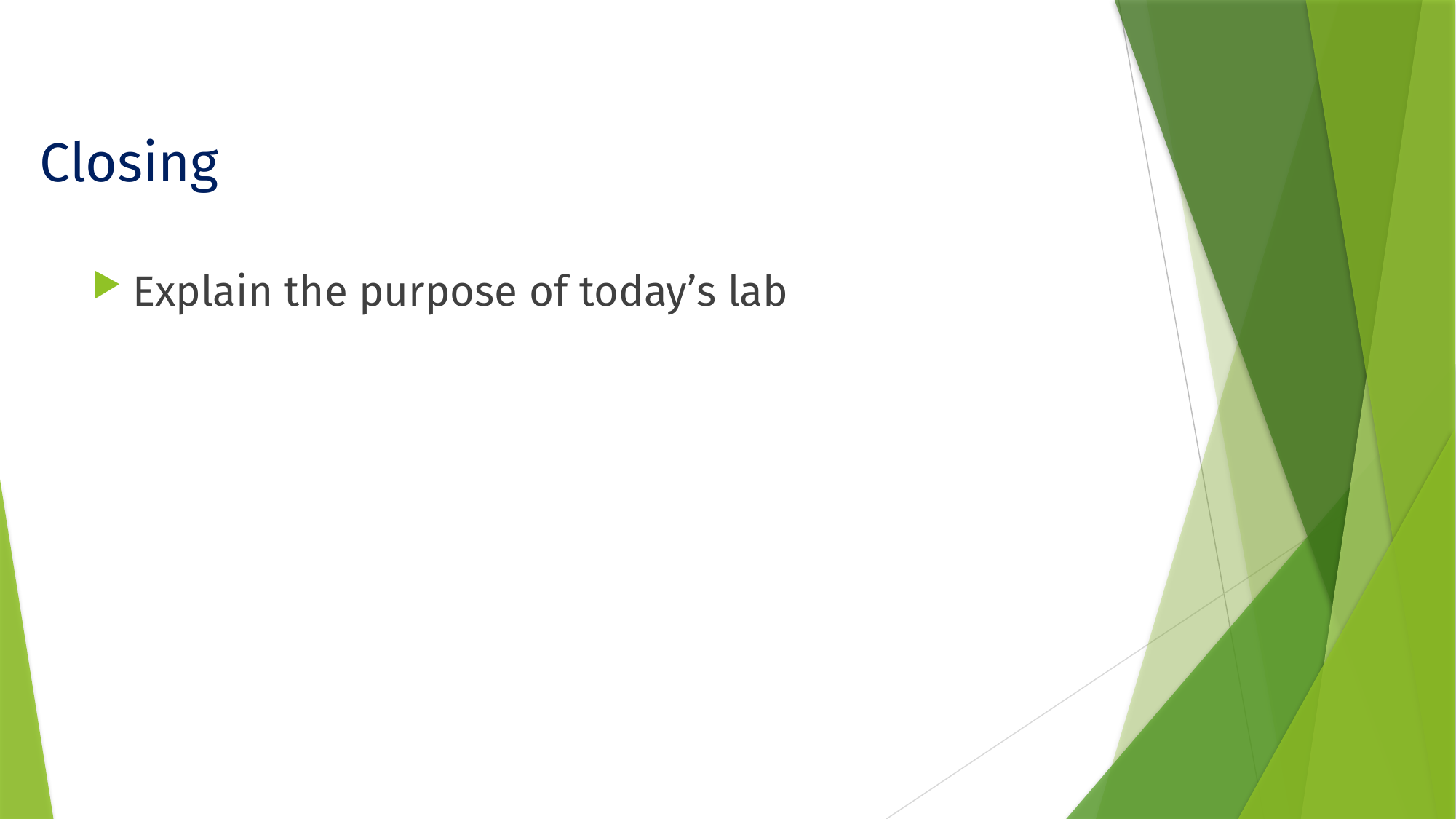

# Closing
Explain the purpose of today’s lab